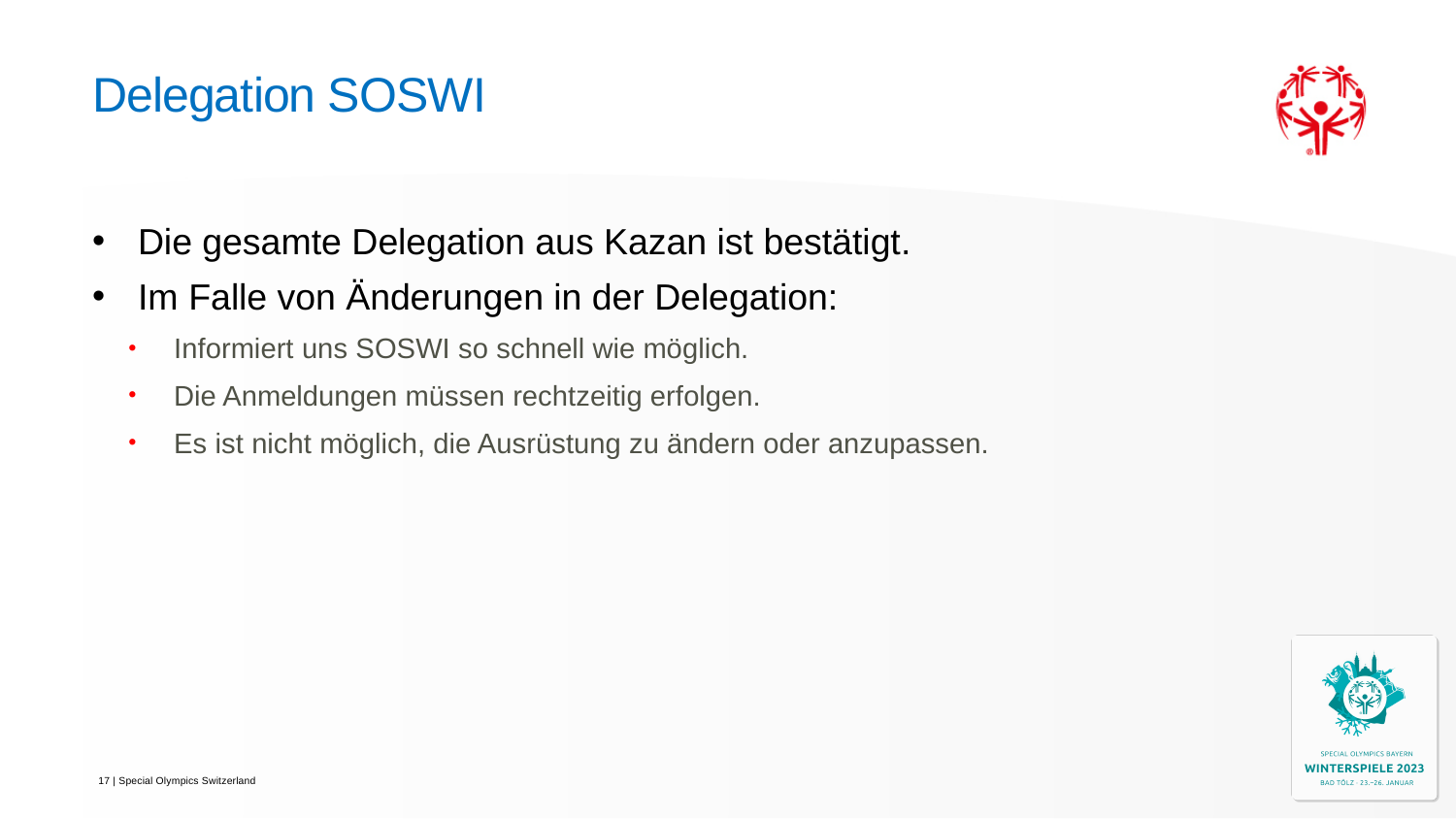

# Delegation SOSWI
Die gesamte Delegation aus Kazan ist bestätigt.
Im Falle von Änderungen in der Delegation:
Informiert uns SOSWI so schnell wie möglich.
Die Anmeldungen müssen rechtzeitig erfolgen.
Es ist nicht möglich, die Ausrüstung zu ändern oder anzupassen.

17 | Special Olympics Switzerland